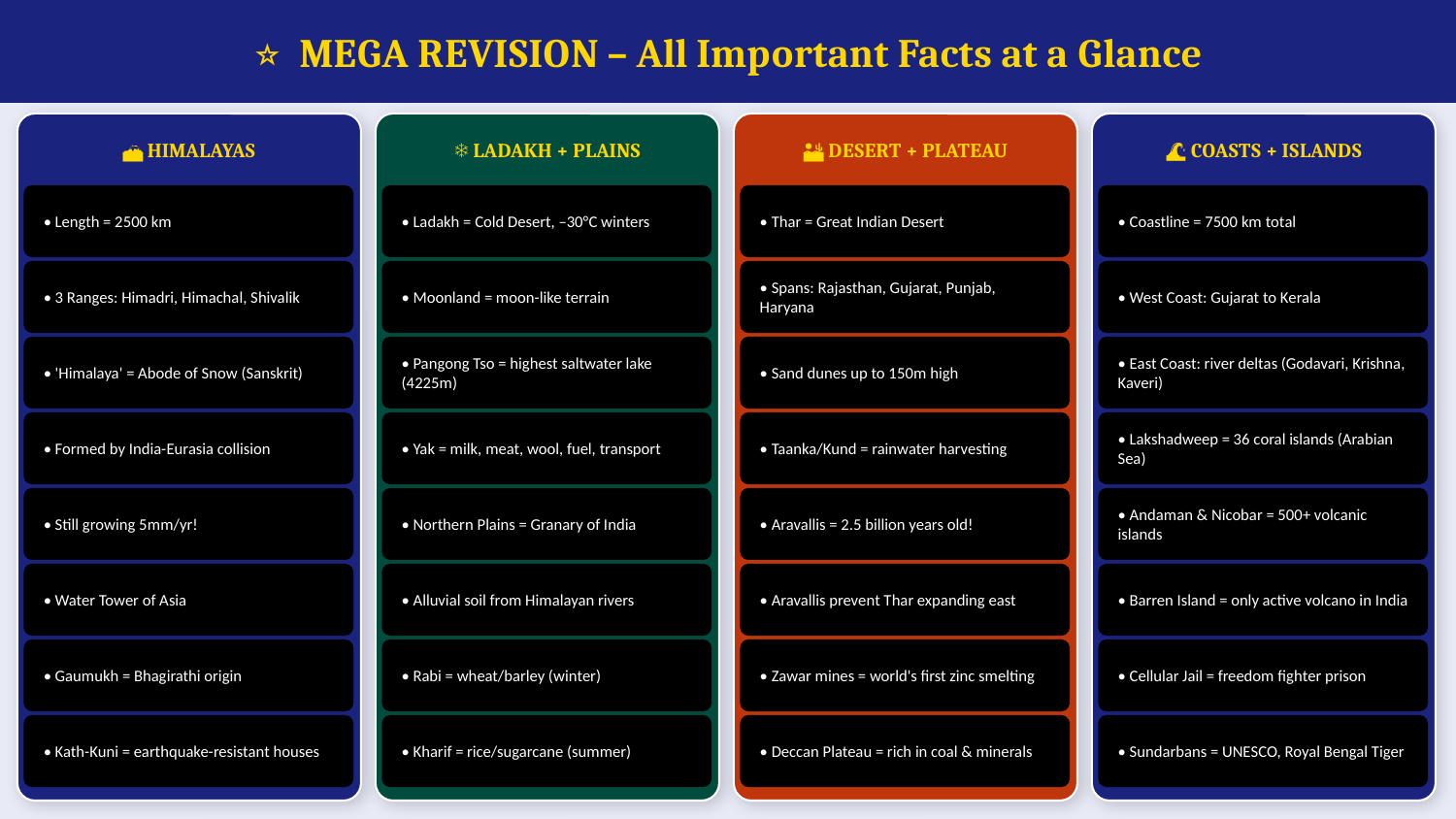

⭐  MEGA REVISION – All Important Facts at a Glance

🏔 HIMALAYAS
❄ LADAKH + PLAINS
🏜 DESERT + PLATEAU
🌊 COASTS + ISLANDS

• Length = 2500 km
• Ladakh = Cold Desert, –30°C winters
• Thar = Great Indian Desert
• Coastline = 7500 km total

• 3 Ranges: Himadri, Himachal, Shivalik
• Moonland = moon-like terrain
• Spans: Rajasthan, Gujarat, Punjab, Haryana
• West Coast: Gujarat to Kerala

• 'Himalaya' = Abode of Snow (Sanskrit)
• Pangong Tso = highest saltwater lake (4225m)
• Sand dunes up to 150m high
• East Coast: river deltas (Godavari, Krishna, Kaveri)

• Formed by India-Eurasia collision
• Yak = milk, meat, wool, fuel, transport
• Taanka/Kund = rainwater harvesting
• Lakshadweep = 36 coral islands (Arabian Sea)

• Still growing 5mm/yr!
• Northern Plains = Granary of India
• Aravallis = 2.5 billion years old!
• Andaman & Nicobar = 500+ volcanic islands

• Water Tower of Asia
• Alluvial soil from Himalayan rivers
• Aravallis prevent Thar expanding east
• Barren Island = only active volcano in India

• Gaumukh = Bhagirathi origin
• Rabi = wheat/barley (winter)
• Zawar mines = world's first zinc smelting
• Cellular Jail = freedom fighter prison

• Kath-Kuni = earthquake-resistant houses
• Kharif = rice/sugarcane (summer)
• Deccan Plateau = rich in coal & minerals
• Sundarbans = UNESCO, Royal Bengal Tiger